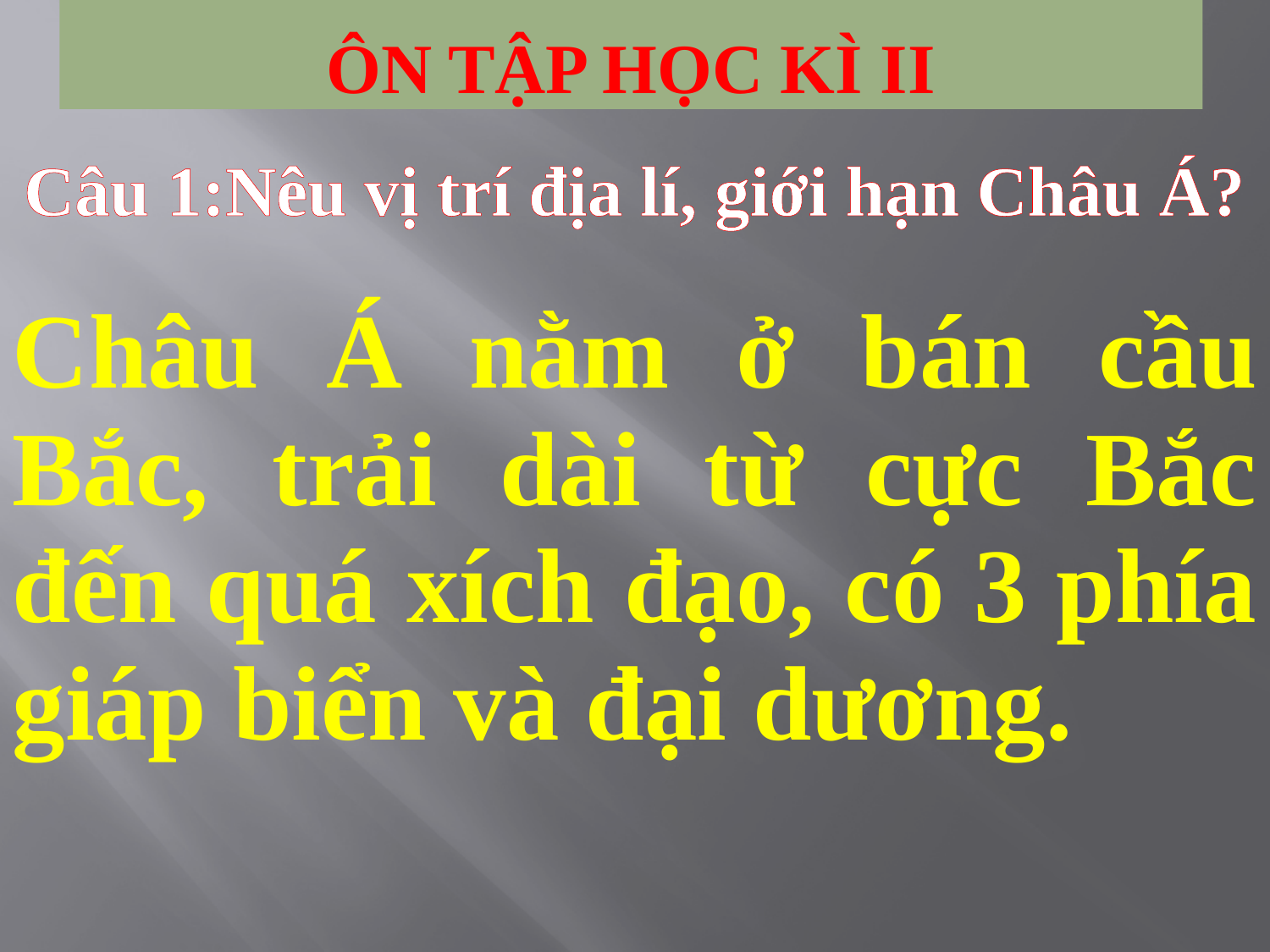

# Ôn tập học kì ii
Câu 1:Nêu vị trí địa lí, giới hạn Châu Á?

Châu Á nằm ở bán cầu Bắc, trải dài từ cực Bắc đến quá xích đạo, có 3 phía giáp biển và đại dương.